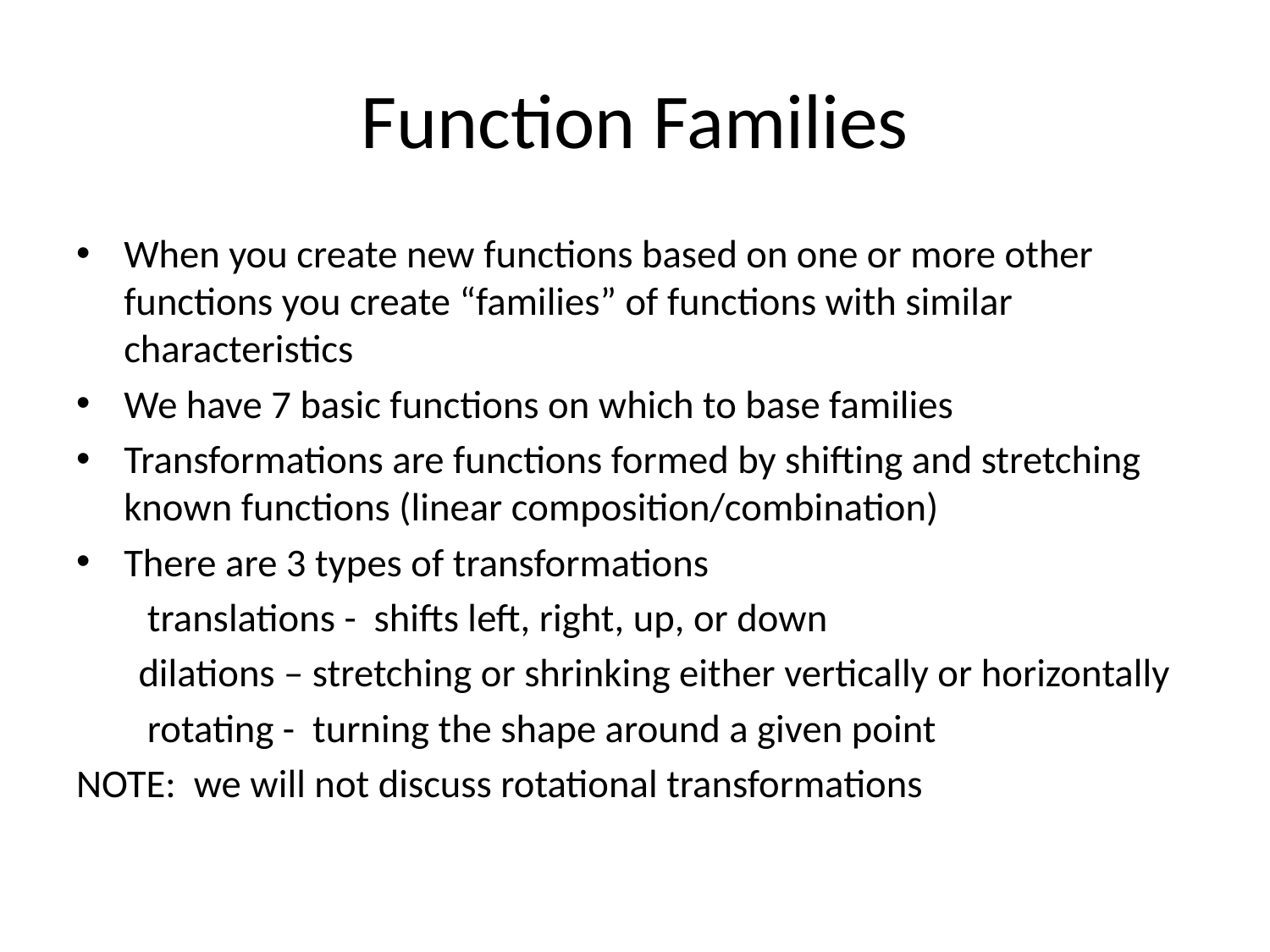

# Function Families
When you create new functions based on one or more other functions you create “families” of functions with similar characteristics
We have 7 basic functions on which to base families
Transformations are functions formed by shifting and stretching known functions (linear composition/combination)
There are 3 types of transformations
        translations -  shifts left, right, up, or down
       dilations – stretching or shrinking either vertically or horizontally
        rotating -  turning the shape around a given point
NOTE:  we will not discuss rotational transformations